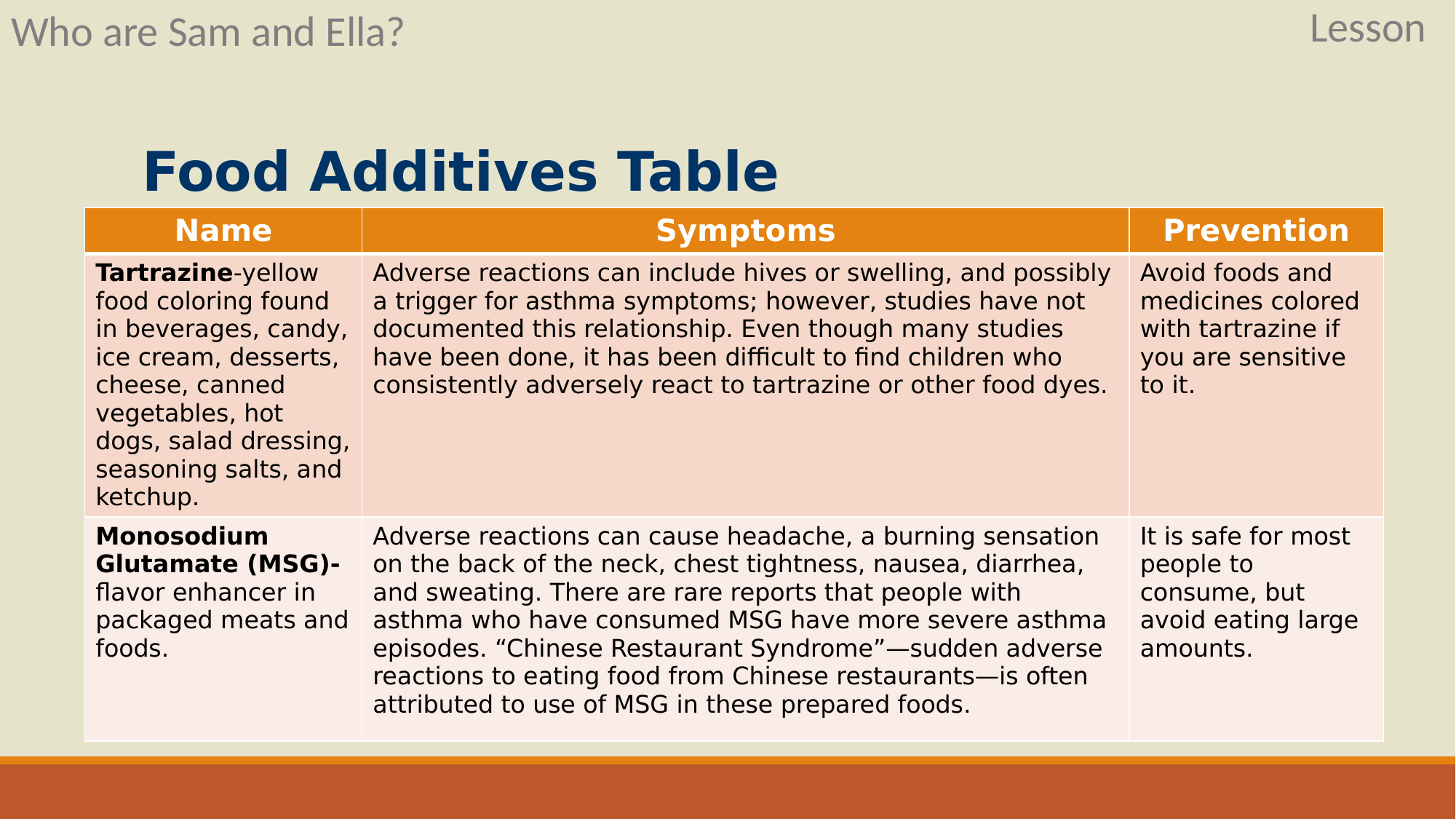

Lesson
Who are Sam and Ella?
# Food Additives Table
| Name | Symptoms | Prevention |
| --- | --- | --- |
| Tartrazine-yellow food coloring found in beverages, candy, ice cream, desserts, cheese, canned vegetables, hot dogs, salad dressing, seasoning salts, and ketchup. | Adverse reactions can include hives or swelling, and possibly a trigger for asthma symptoms; however, studies have not documented this relationship. Even though many studies have been done, it has been difficult to find children who consistently adversely react to tartrazine or other food dyes. | Avoid foods and medicines colored with tartrazine if you are sensitive to it. |
| Monosodium Glutamate (MSG)-flavor enhancer in packaged meats and foods. | Adverse reactions can cause headache, a burning sensation on the back of the neck, chest tightness, nausea, diarrhea, and sweating. There are rare reports that people with asthma who have consumed MSG have more severe asthma episodes. “Chinese Restaurant Syndrome”—sudden adverse reactions to eating food from Chinese restaurants—is often attributed to use of MSG in these prepared foods. | It is safe for most people to consume, but avoid eating large amounts. |